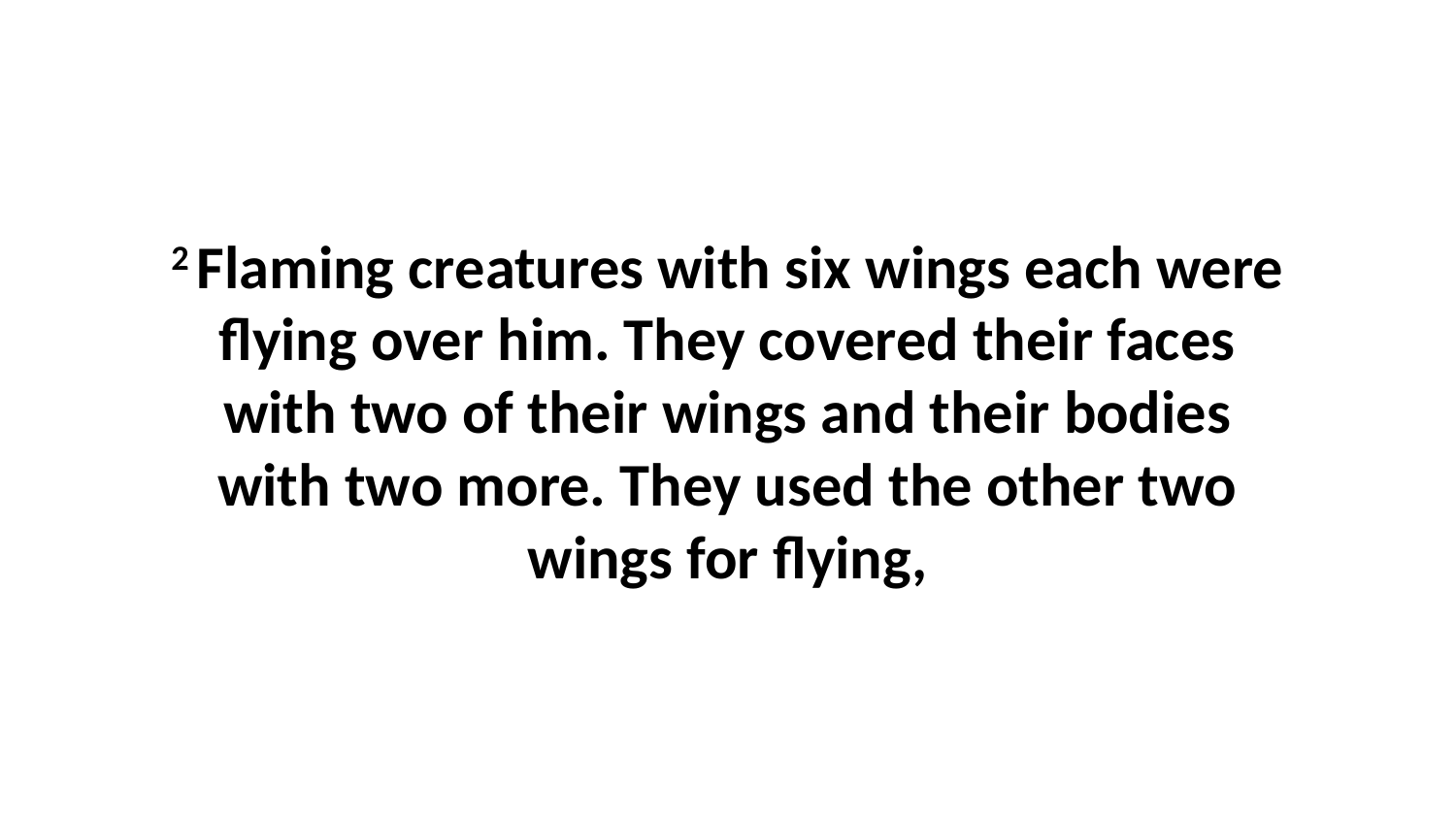

2 Flaming creatures with six wings each were flying over him. They covered their faces with two of their wings and their bodies with two more. They used the other two wings for flying,